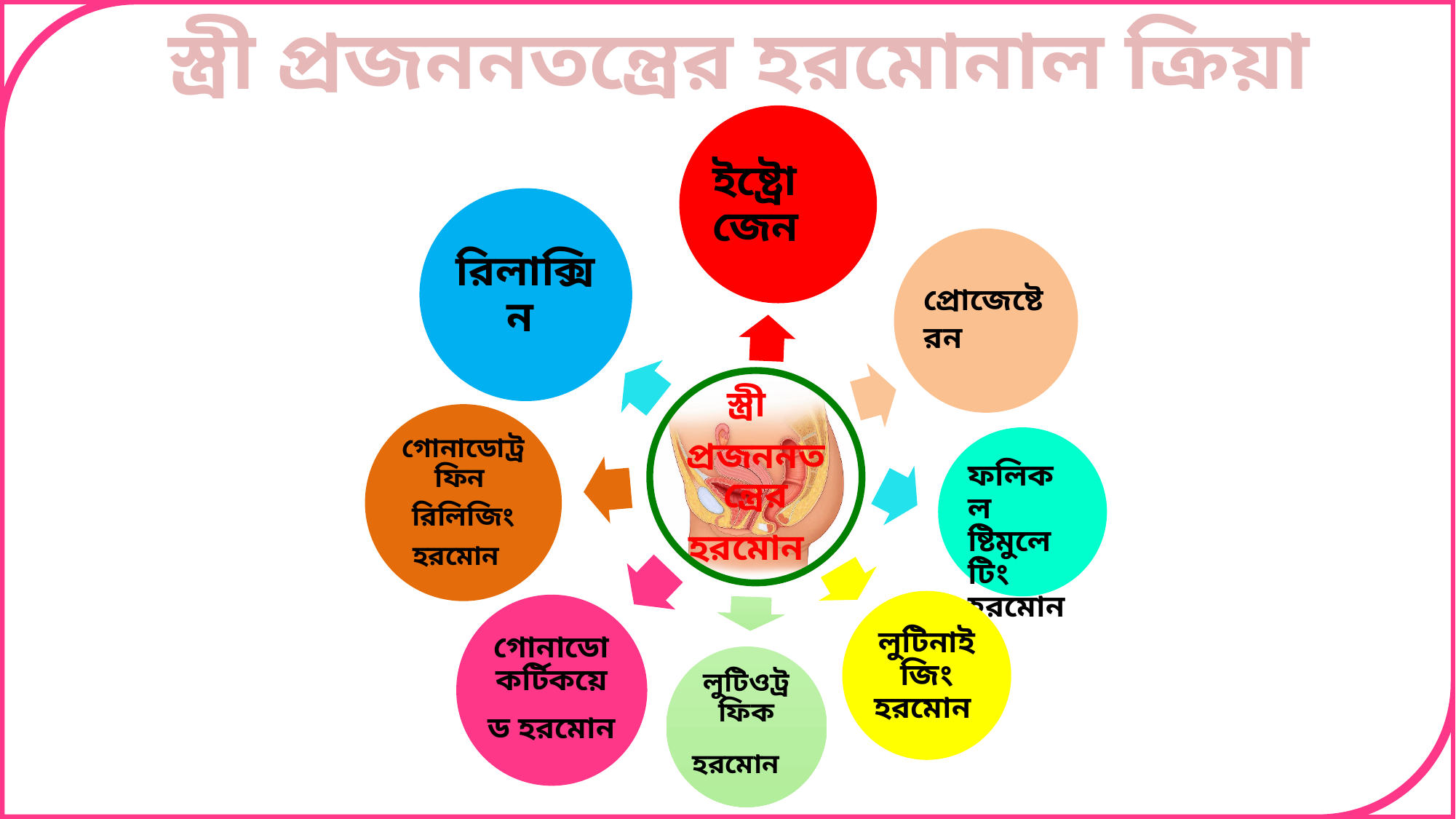

স্ত্রী প্রজননতন্ত্রের হরমোনাল ক্রিয়া

স্ত্রী
প্রজননতন্ত্রের
হরমোন

ইষ্ট্রোজেন

প্রোজেষ্টেরন

 ফলিকল ষ্টিমুলেটিং হরমোন

লুটিনাইজিং হরমোন

লুটিওট্রফিক হরমোন

গোনাডো কর্টিকয়েড হরমোন

গোনাডোট্রফিন
রিলিজিং
হরমোন

রিলাক্সিন